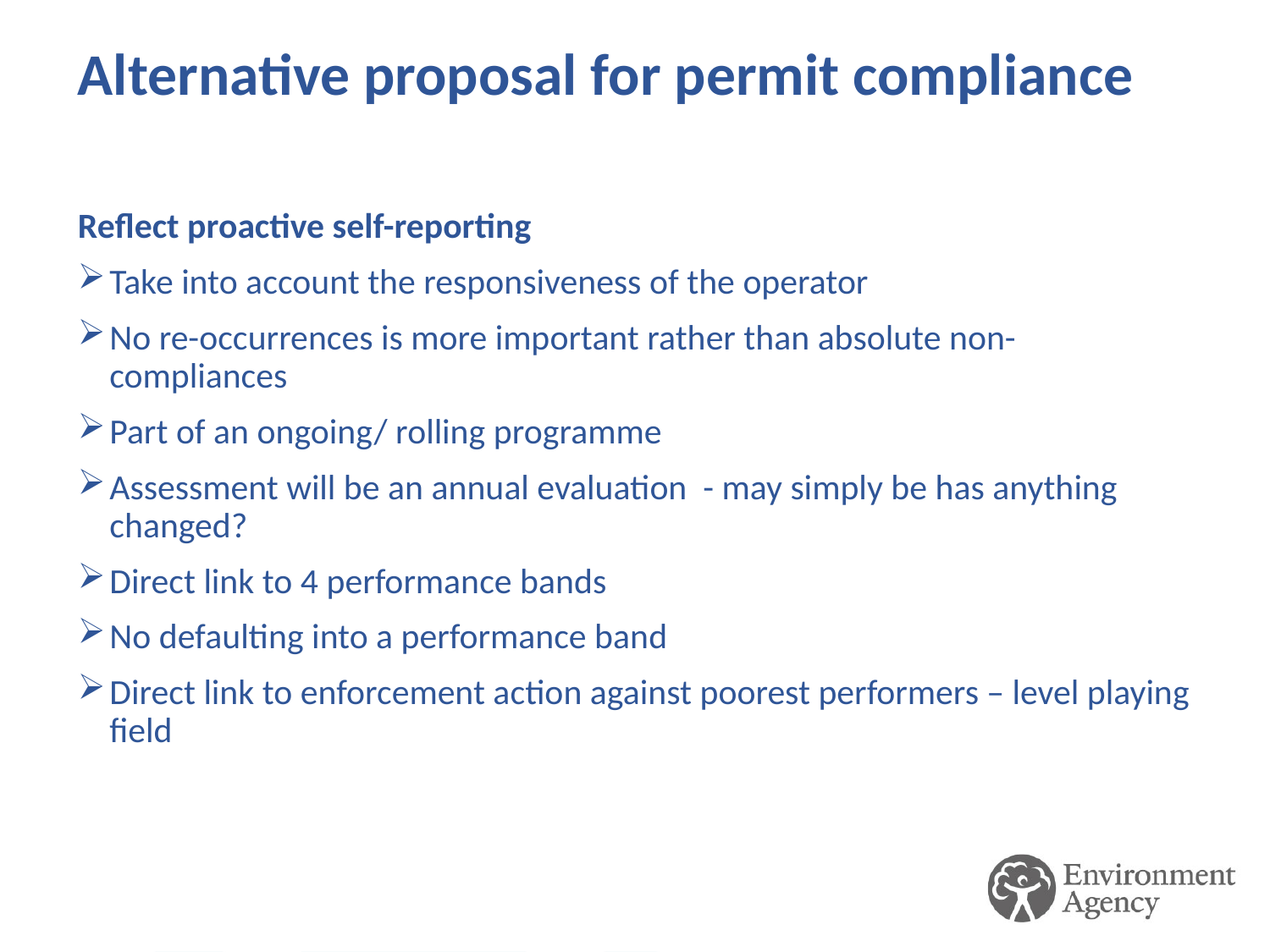

# Alternative proposal for permit compliance

Reflect proactive self-reporting
Take into account the responsiveness of the operator
No re-occurrences is more important rather than absolute non-compliances
Part of an ongoing/ rolling programme
Assessment will be an annual evaluation  - may simply be has anything changed?
Direct link to 4 performance bands
No defaulting into a performance band
Direct link to enforcement action against poorest performers – level playing field